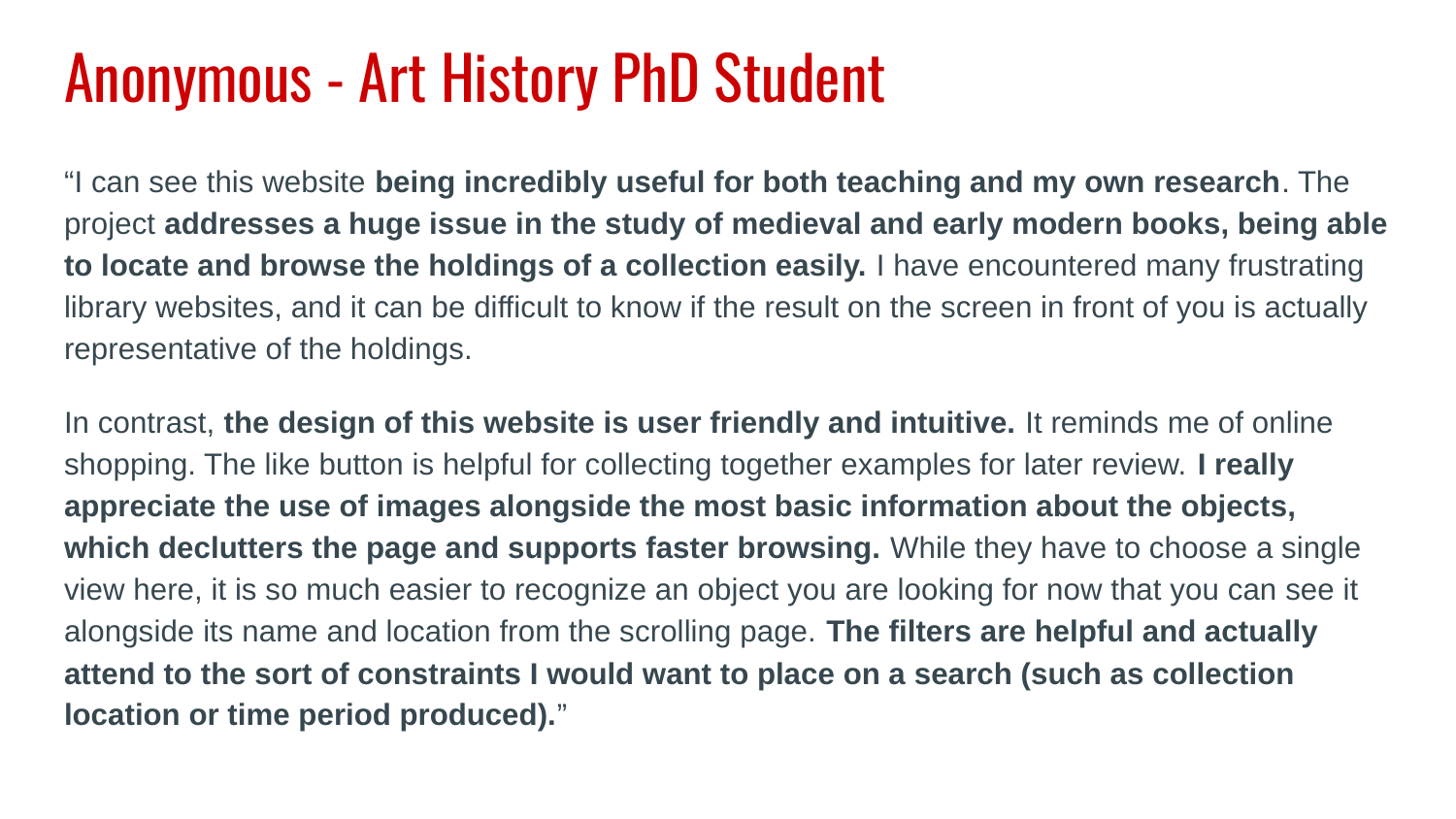

# Anonymous - Art History PhD Student
“I can see this website being incredibly useful for both teaching and my own research. The project addresses a huge issue in the study of medieval and early modern books, being able to locate and browse the holdings of a collection easily. I have encountered many frustrating library websites, and it can be difficult to know if the result on the screen in front of you is actually representative of the holdings.
In contrast, the design of this website is user friendly and intuitive. It reminds me of online shopping. The like button is helpful for collecting together examples for later review. I really appreciate the use of images alongside the most basic information about the objects, which declutters the page and supports faster browsing. While they have to choose a single view here, it is so much easier to recognize an object you are looking for now that you can see it alongside its name and location from the scrolling page. The filters are helpful and actually attend to the sort of constraints I would want to place on a search (such as collection location or time period produced).”